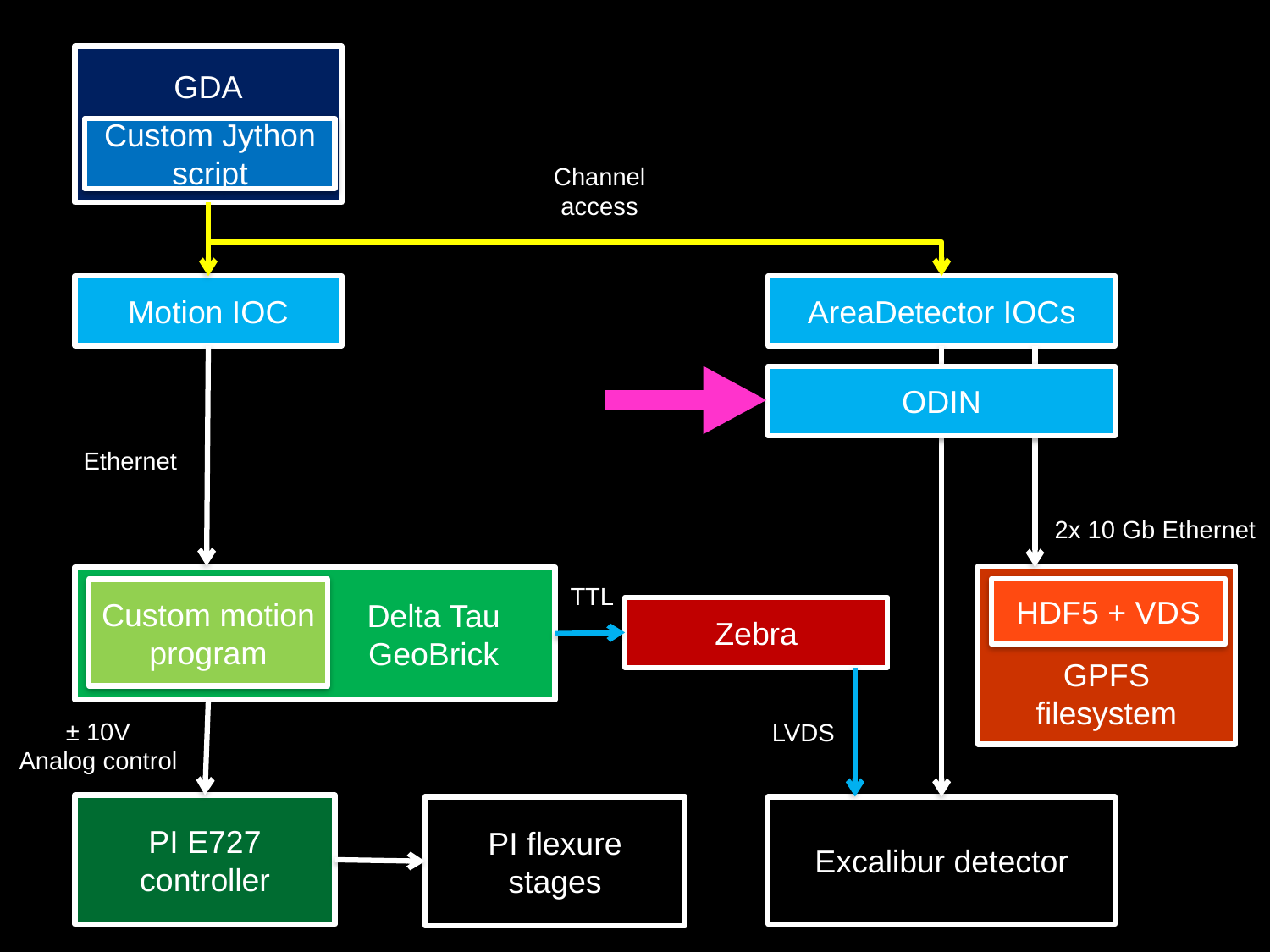

GDA

Custom Jython script
Channel access
Motion IOC
AreaDetector IOCs

ODIN
Ethernet
2x 10 Gb Ethernet
TTL

GPFS filesystem
Delta Tau GeoBrick
HDF5 + VDS
Custom motion program
Zebra
LVDS
± 10V
Analog control
PI E727 controller
PI flexure stages
Excalibur detector